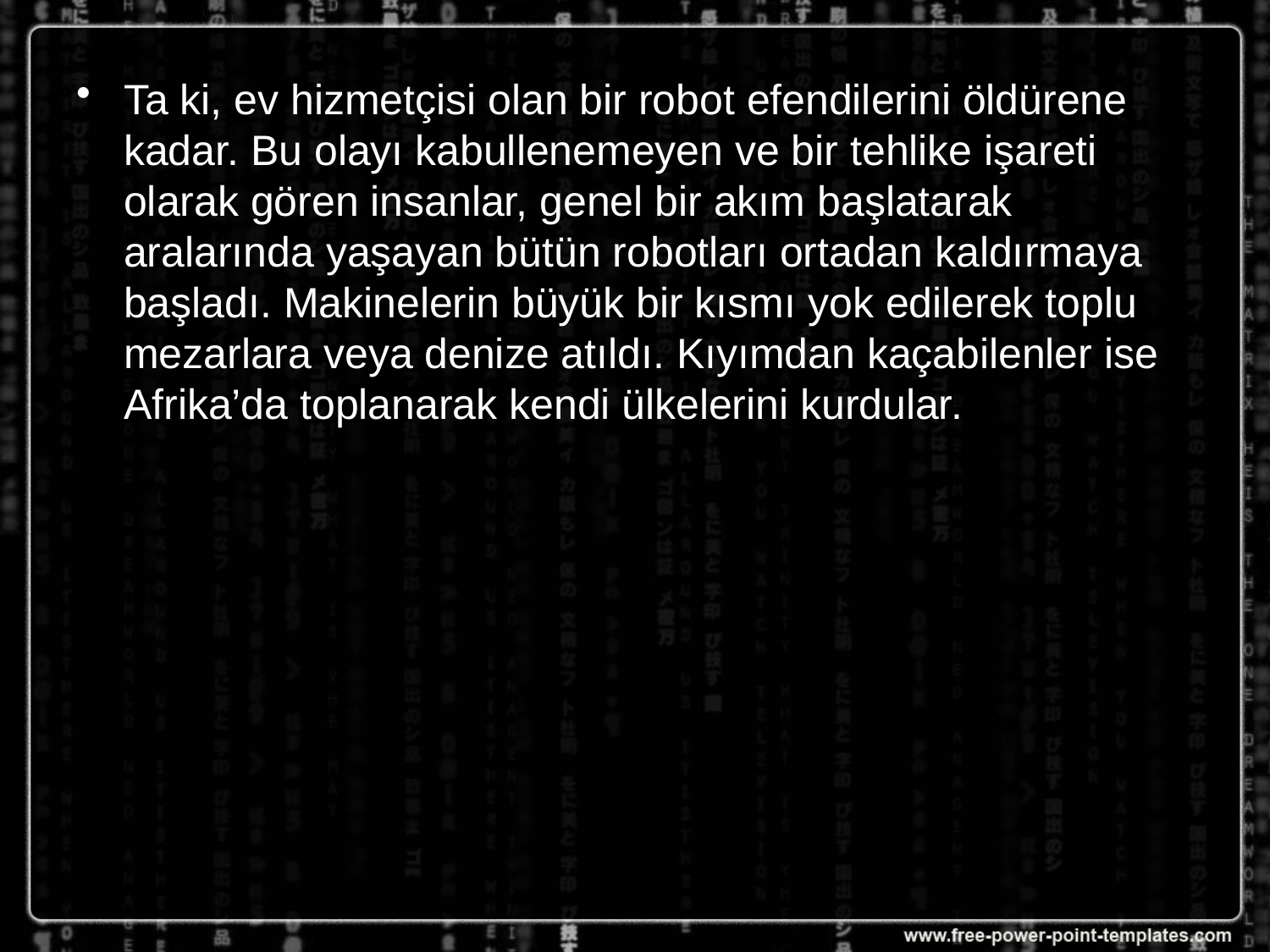

Ta ki, ev hizmetçisi olan bir robot efendilerini öldürene kadar. Bu olayı kabullenemeyen ve bir tehlike işareti olarak gören insanlar, genel bir akım başlatarak aralarında yaşayan bütün robotları ortadan kaldırmaya başladı. Makinelerin büyük bir kısmı yok edilerek toplu mezarlara veya denize atıldı. Kıyımdan kaçabilenler ise Afrika’da toplanarak kendi ülkelerini kurdular.